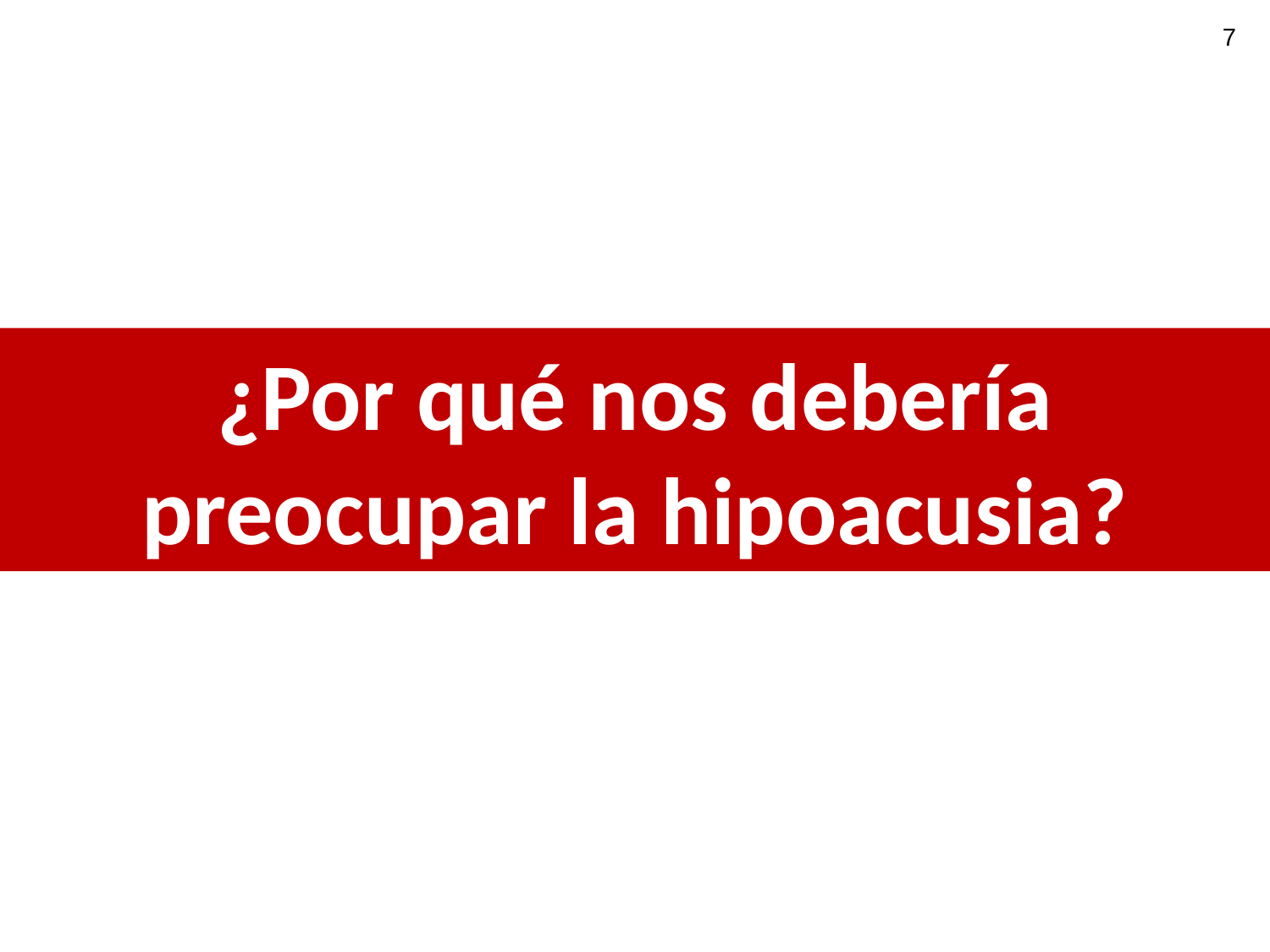

7
# ¿Por qué nos debería preocupar la hipoacusia?